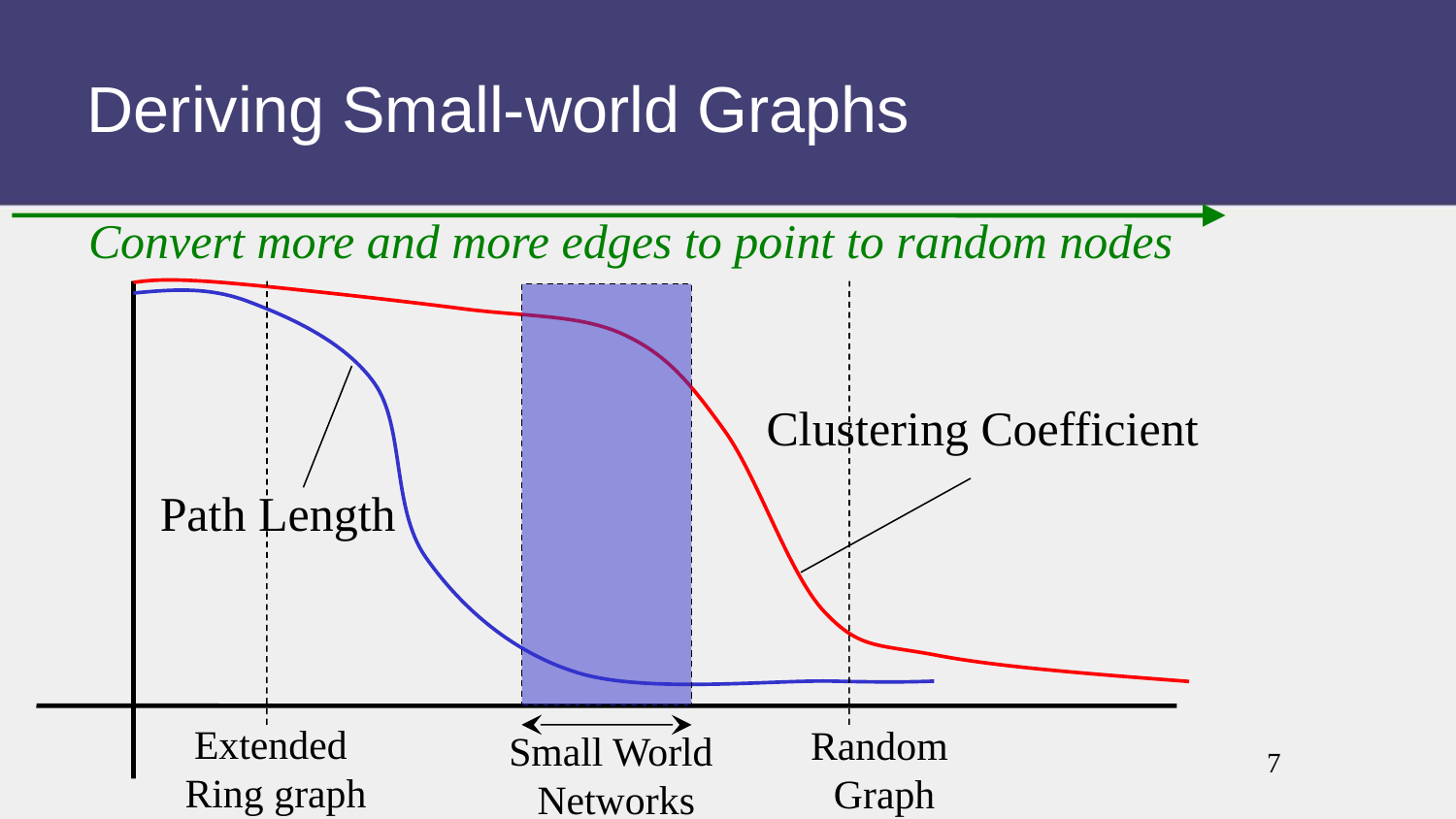

Deriving Small-world Graphs
Convert more and more edges to point to random nodes

Clustering Coefficient
Path Length

Extended
Ring graph
Random
Graph
Small World
Networks

7